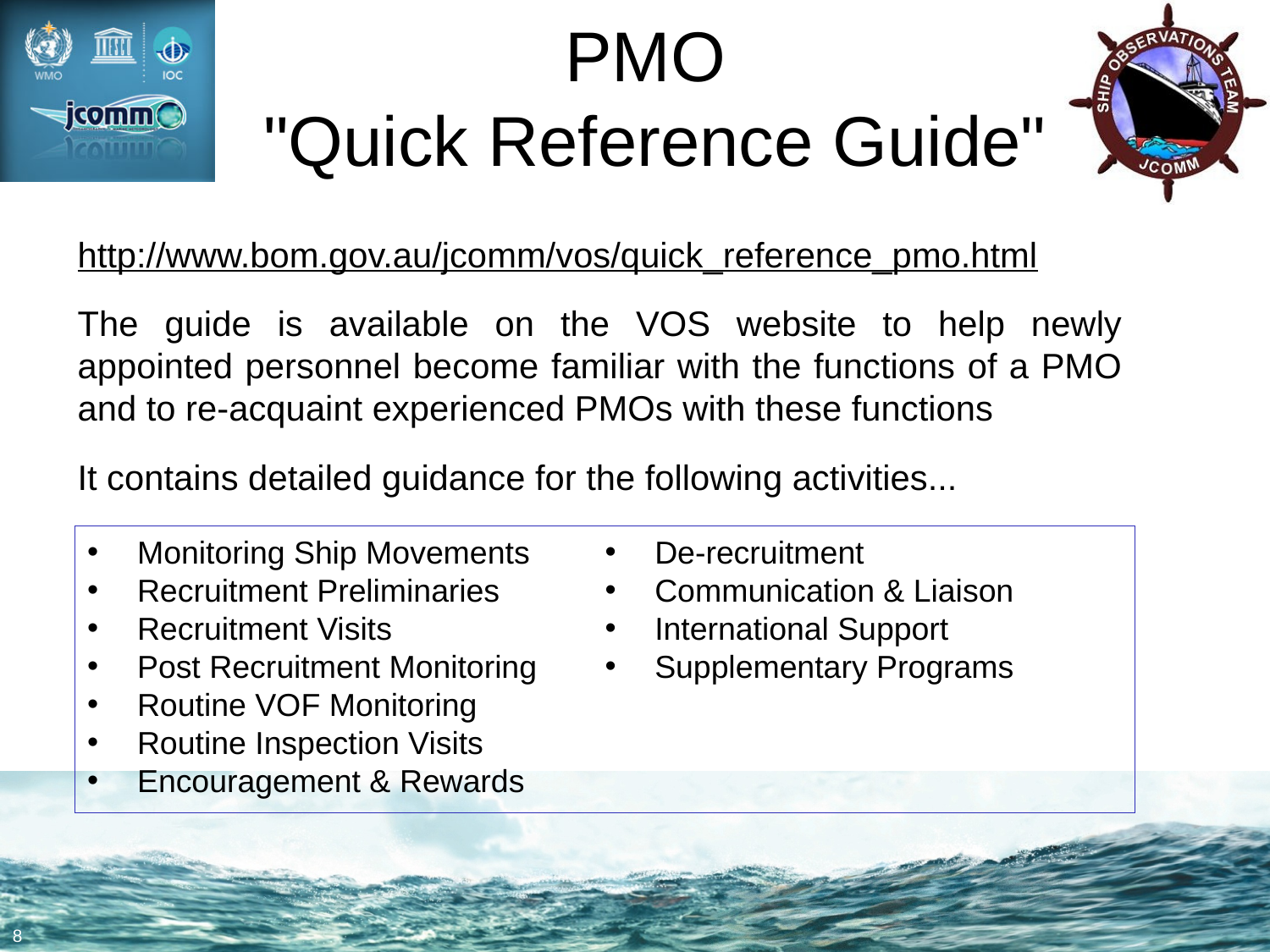

# PMO "Quick Reference Guide"
http://www.bom.gov.au/jcomm/vos/quick_reference_pmo.html

The guide is available on the VOS website to help newly appointed personnel become familiar with the functions of a PMO and to re-acquaint experienced PMOs with these functions

It contains detailed guidance for the following activities...
Monitoring Ship Movements
Recruitment Preliminaries
Recruitment Visits
Post Recruitment Monitoring
Routine VOF Monitoring
Routine Inspection Visits
Encouragement & Rewards
De-recruitment
Communication & Liaison
International Support
Supplementary Programs